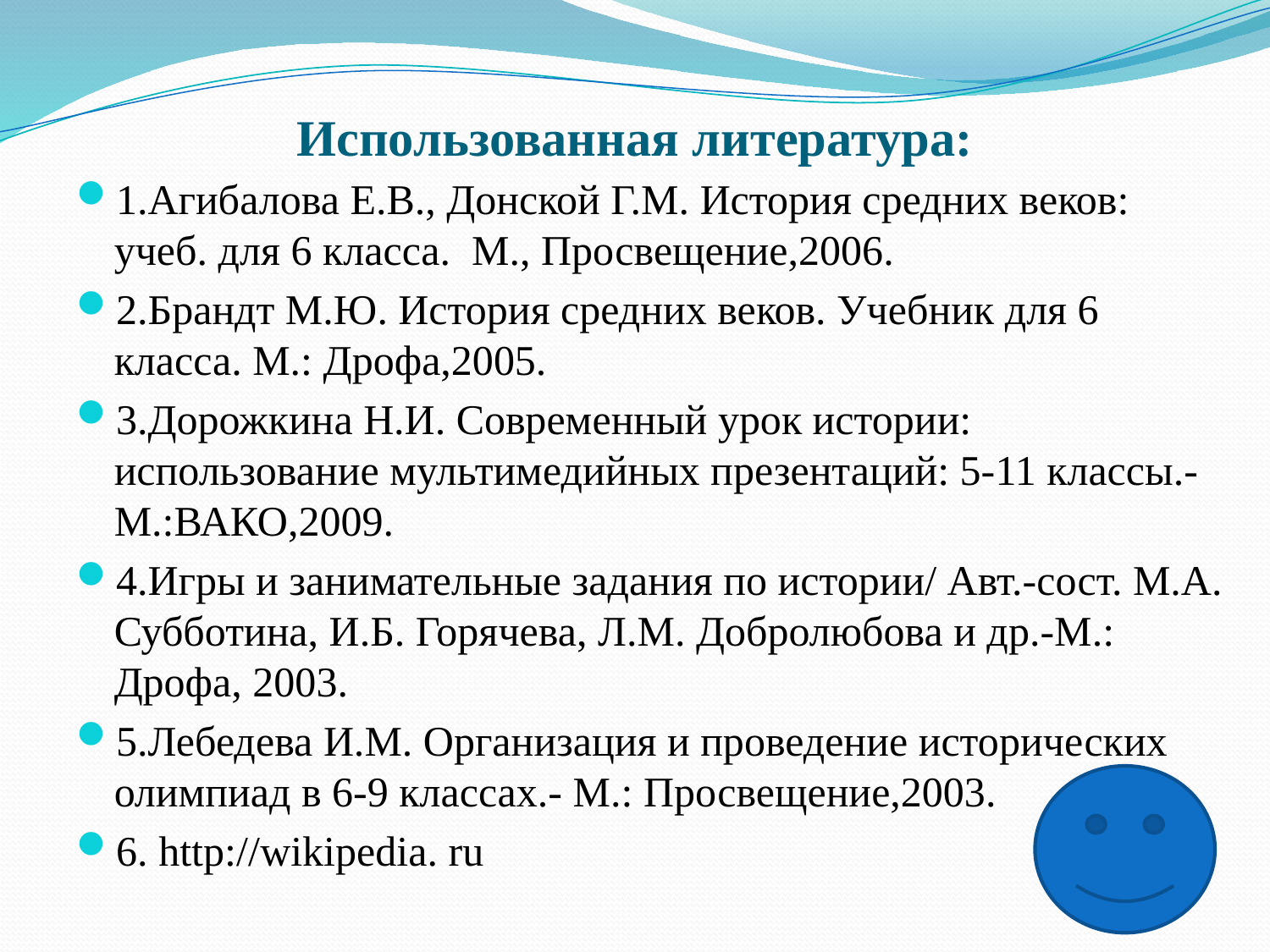

# Использованная литература:
1.Агибалова Е.В., Донской Г.М. История средних веков: учеб. для 6 класса.  М., Просвещение,2006.
2.Брандт М.Ю. История средних веков. Учебник для 6 класса. М.: Дрофа,2005.
3.Дорожкина Н.И. Современный урок истории: использование мультимедийных презентаций: 5-11 классы.-М.:ВАКО,2009.
4.Игры и занимательные задания по истории/ Авт.-сост. М.А. Субботина, И.Б. Горячева, Л.М. Добролюбова и др.-М.: Дрофа, 2003.
5.Лебедева И.М. Организация и проведение исторических олимпиад в 6-9 классах.- М.: Просвещение,2003.
6. http://wikipedia. ru